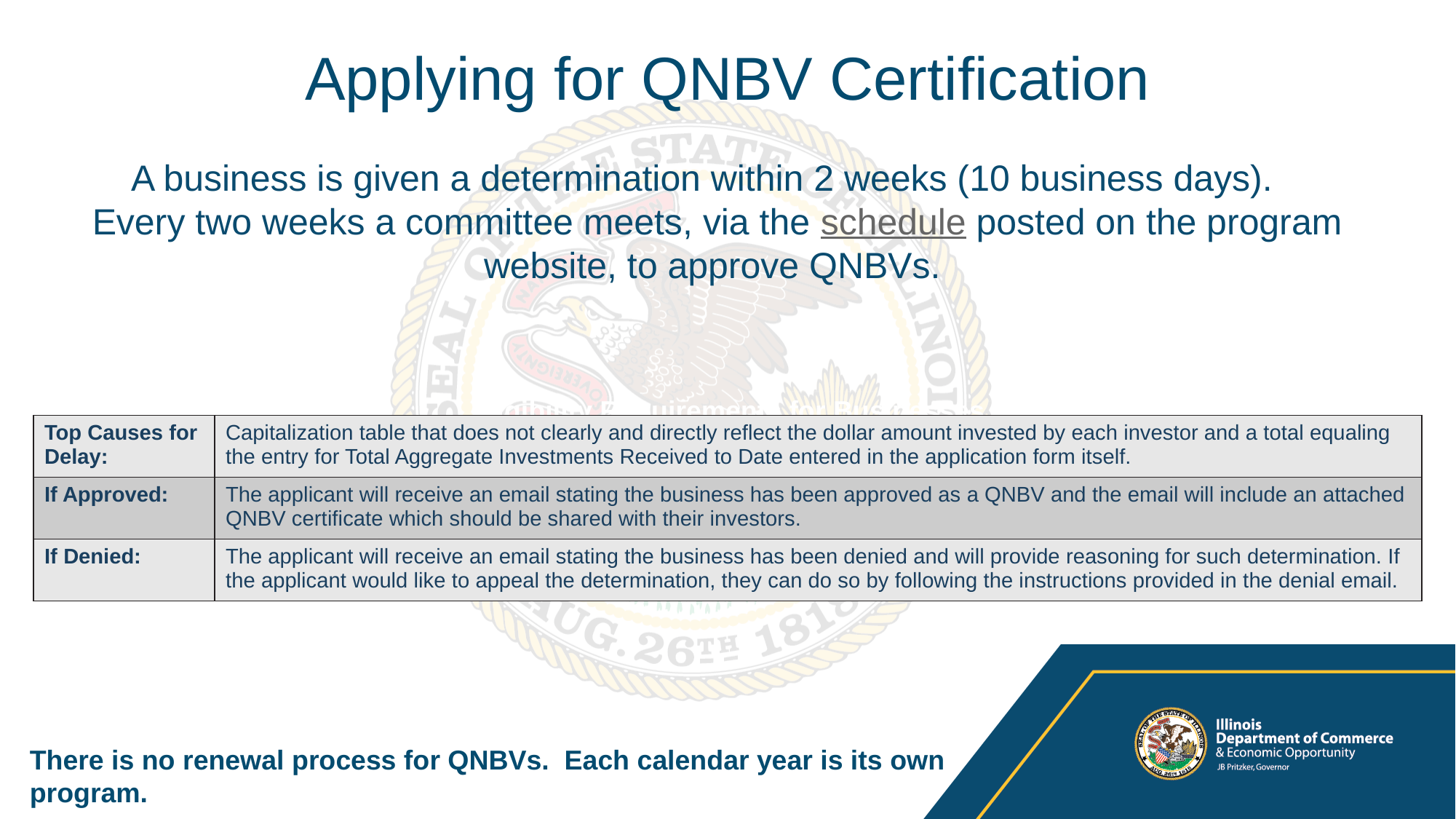

# Applying for QNBV Certification
A business is given a determination within 2 weeks (10 business days).
Every two weeks a committee meets, via the schedule posted on the program website, to approve QNBVs.
Eligibility Requirements for Businesses
| Top Causes for Delay: | Capitalization table that does not clearly and directly reflect the dollar amount invested by each investor and a total equaling the entry for Total Aggregate Investments Received to Date entered in the application form itself. |
| --- | --- |
| If Approved: | The applicant will receive an email stating the business has been approved as a QNBV and the email will include an attached QNBV certificate which should be shared with their investors. |
| If Denied: | The applicant will receive an email stating the business has been denied and will provide reasoning for such determination. If the applicant would like to appeal the determination, they can do so by following the instructions provided in the denial email. |
There is no renewal process for QNBVs.  Each calendar year is its own program.